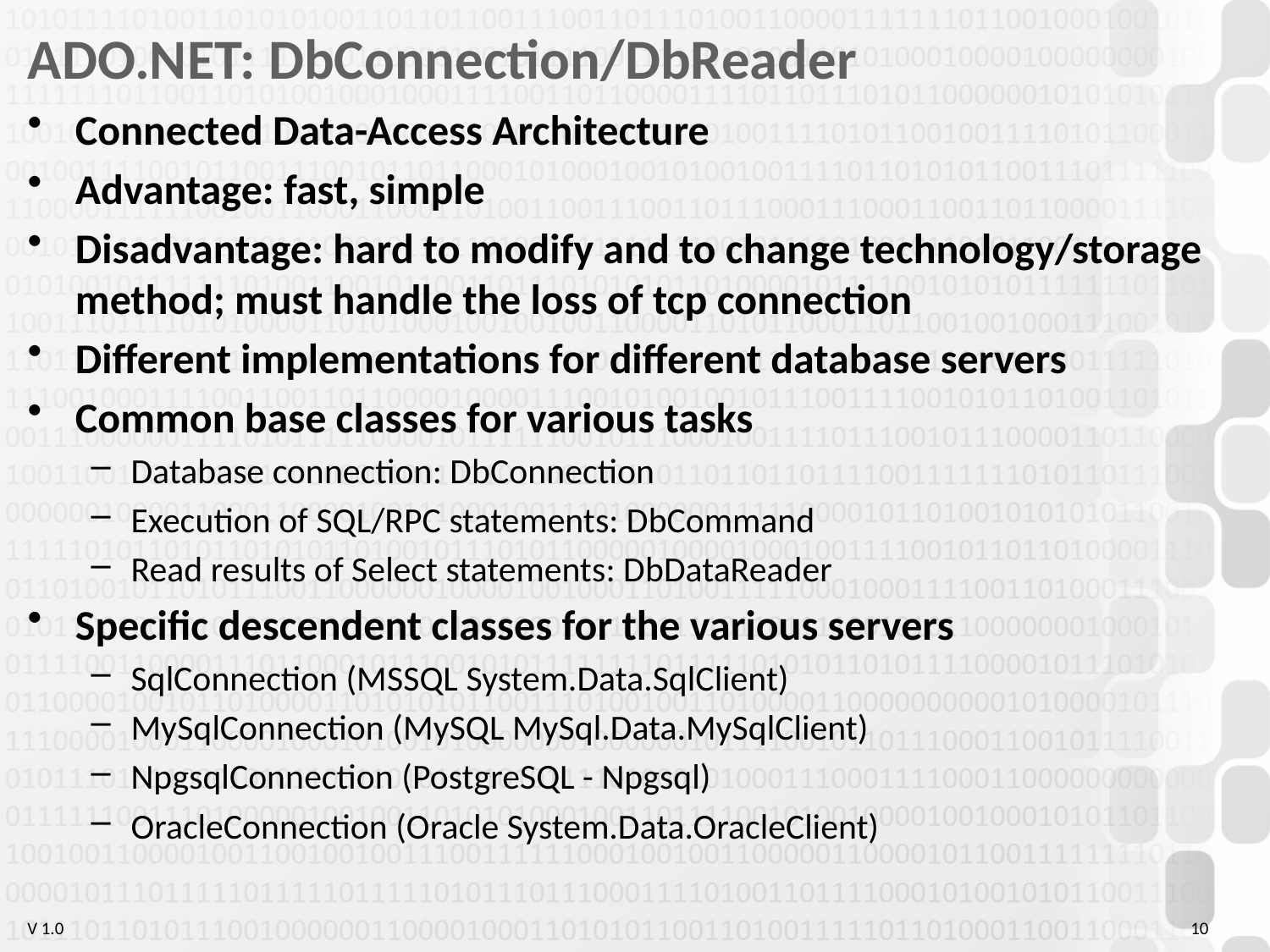

# ADO.NET: DbConnection/DbReader
Connected Data-Access Architecture
Advantage: fast, simple
Disadvantage: hard to modify and to change technology/storage method; must handle the loss of tcp connection
Different implementations for different database servers
Common base classes for various tasks
Database connection: DbConnection
Execution of SQL/RPC statements: DbCommand
Read results of Select statements: DbDataReader
Specific descendent classes for the various servers
SqlConnection (MSSQL System.Data.SqlClient)
MySqlConnection (MySQL MySql.Data.MySqlClient)
NpgsqlConnection (PostgreSQL - Npgsql)
OracleConnection (Oracle System.Data.OracleClient)
10